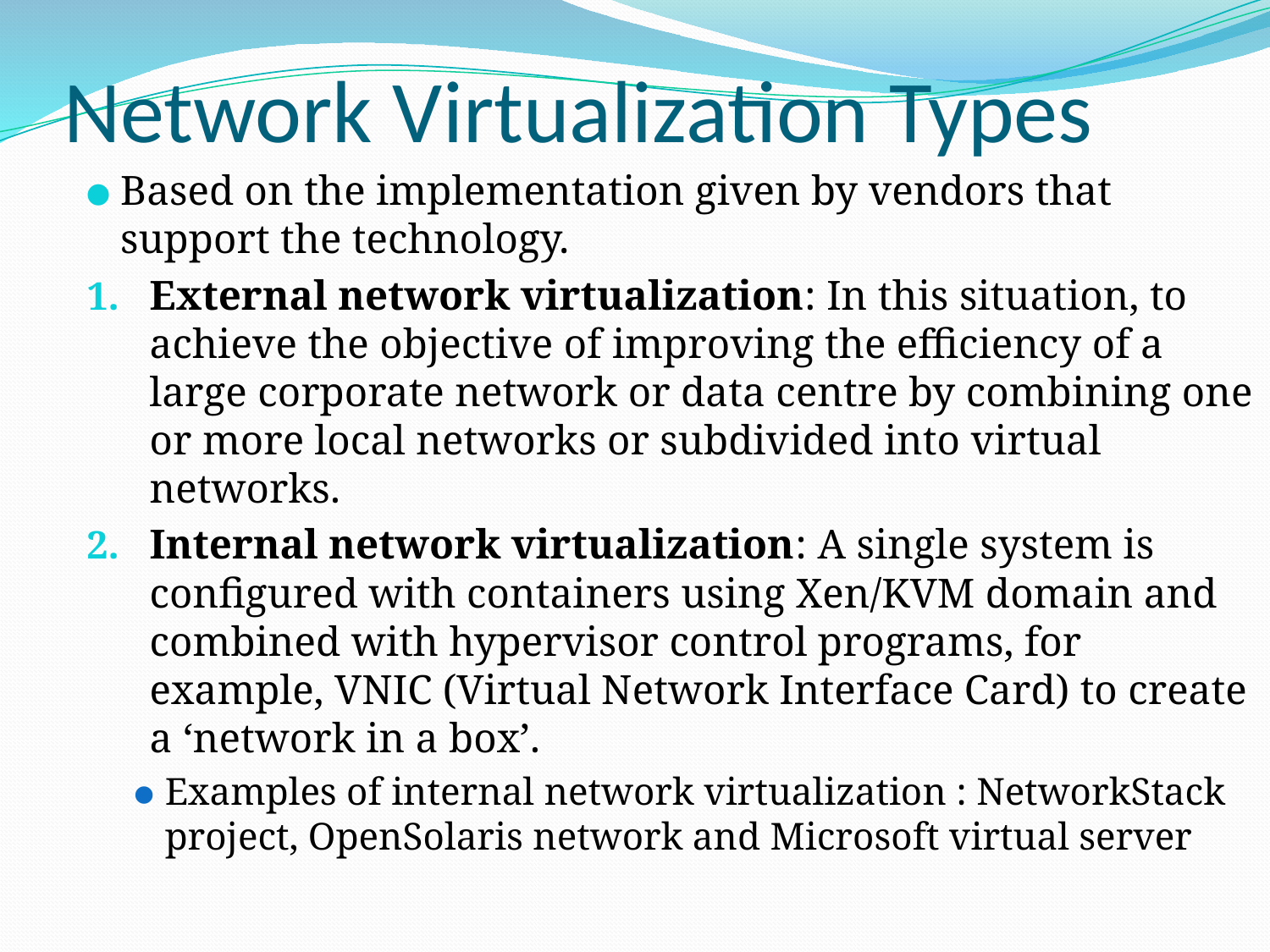

# Network Virtualization Types
Based on the implementation given by vendors that support the technology.
External network virtualization: In this situation, to achieve the objective of improving the efficiency of a large corporate network or data centre by combining one or more local networks or subdivided into virtual networks.
Internal network virtualization: A single system is     configured with containers using Xen/KVM domain and combined with hypervisor control programs, for example, VNIC (Virtual Network Interface Card) to create a ‘network in a box’.
Examples of internal network virtualization : NetworkStack project, OpenSolaris network and Microsoft virtual server